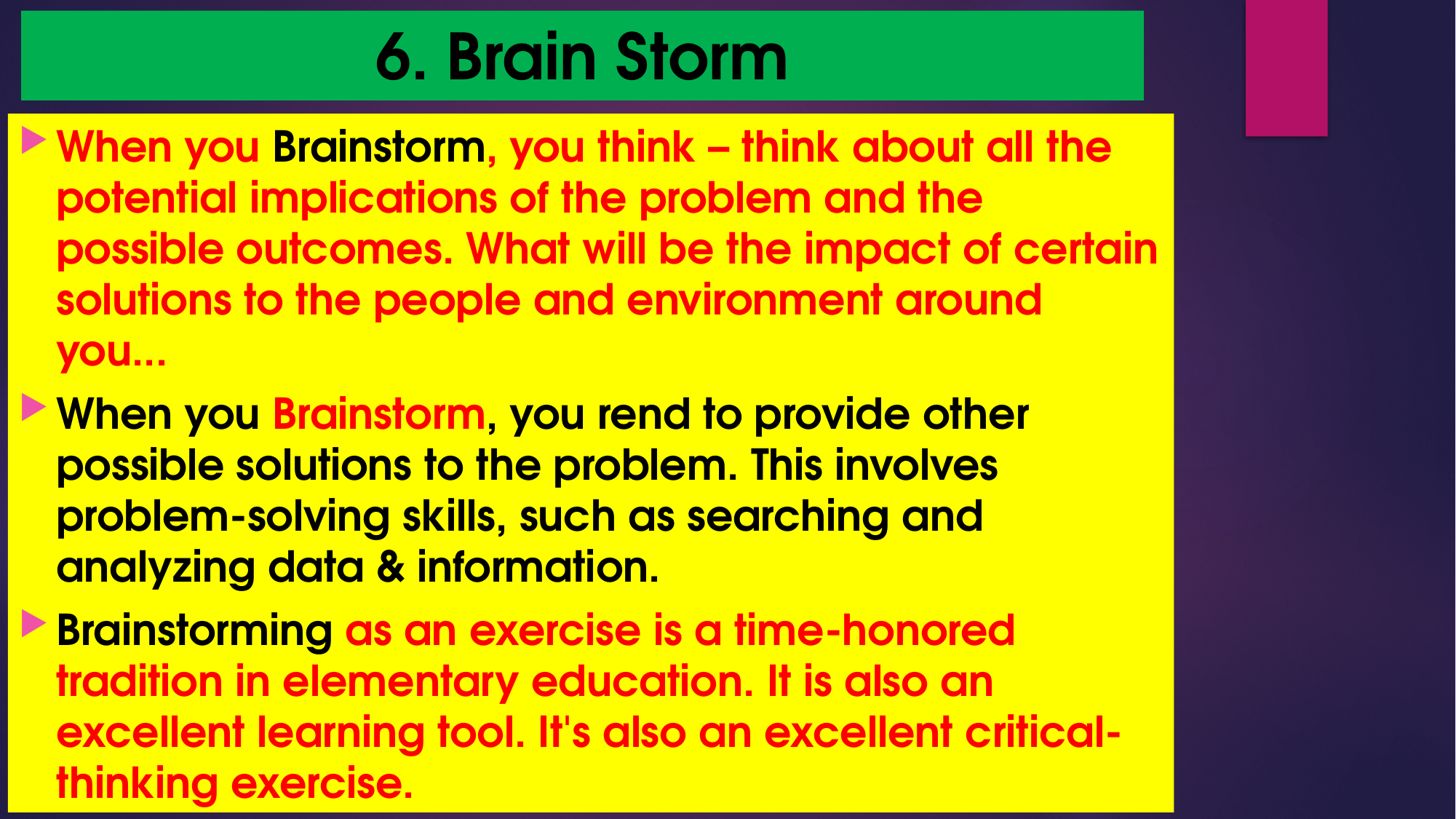

# 6. Brain Storm
When you Brainstorm, you think – think about all the potential implications of the problem and the possible outcomes. What will be the impact of certain solutions to the people and environment around you...
When you Brainstorm, you rend to provide other possible solutions to the problem. This involves problem-solving skills, such as searching and analyzing data & information.
Brainstorming as an exercise is a time-honored tradition in elementary education. It is also an excellent learning tool. It's also an excellent critical-thinking exercise.